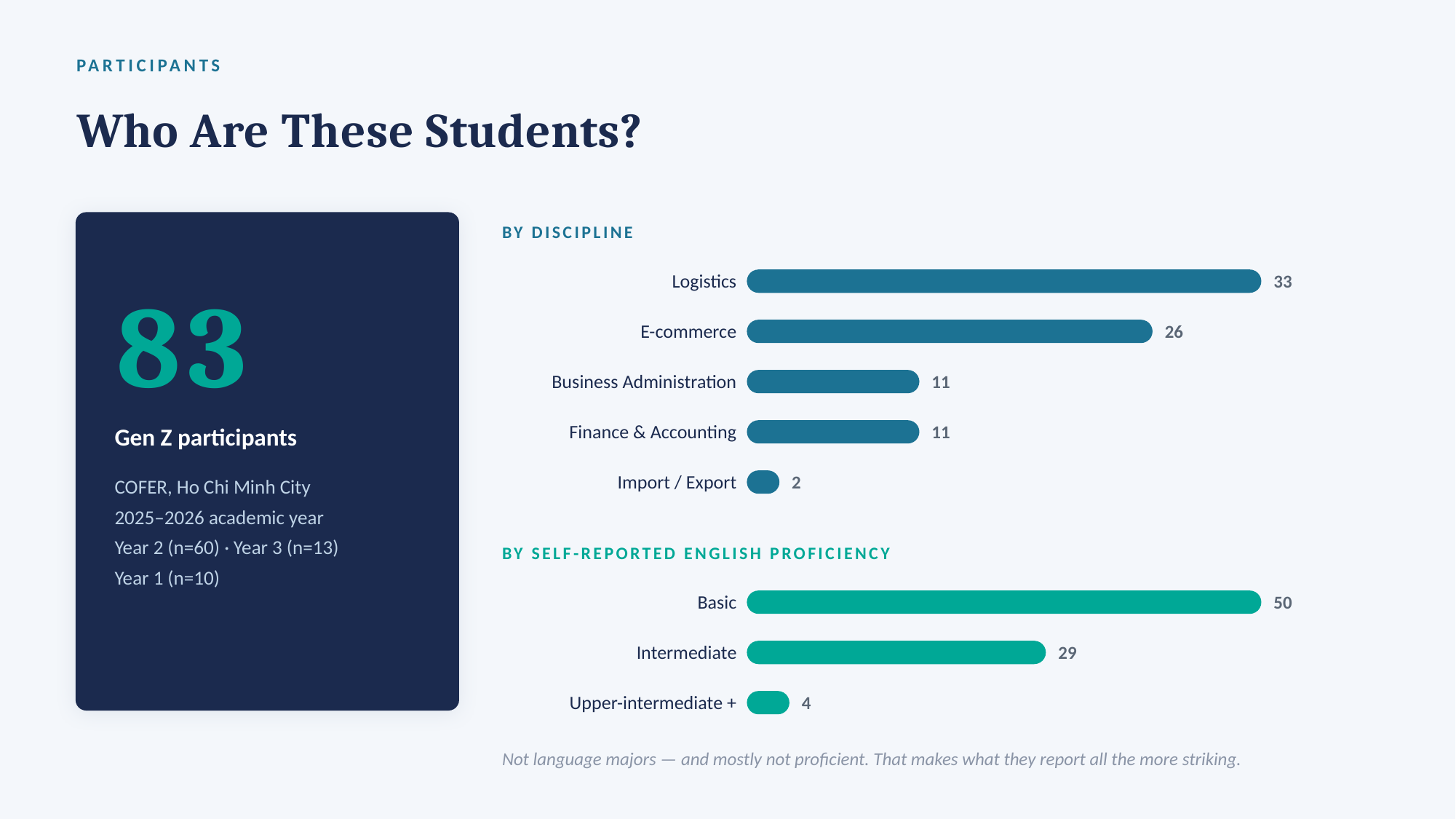

PARTICIPANTS
Who Are These Students?

BY DISCIPLINE
Logistics
33
83

E-commerce
26

Business Administration
11

Finance & Accounting
11
Gen Z participants

Import / Export
2
COFER, Ho Chi Minh City
2025–2026 academic year
Year 2 (n=60) · Year 3 (n=13)
Year 1 (n=10)

BY SELF-REPORTED ENGLISH PROFICIENCY
Basic
50

Intermediate
29

Upper-intermediate +
4

Not language majors — and mostly not proficient. That makes what they report all the more striking.